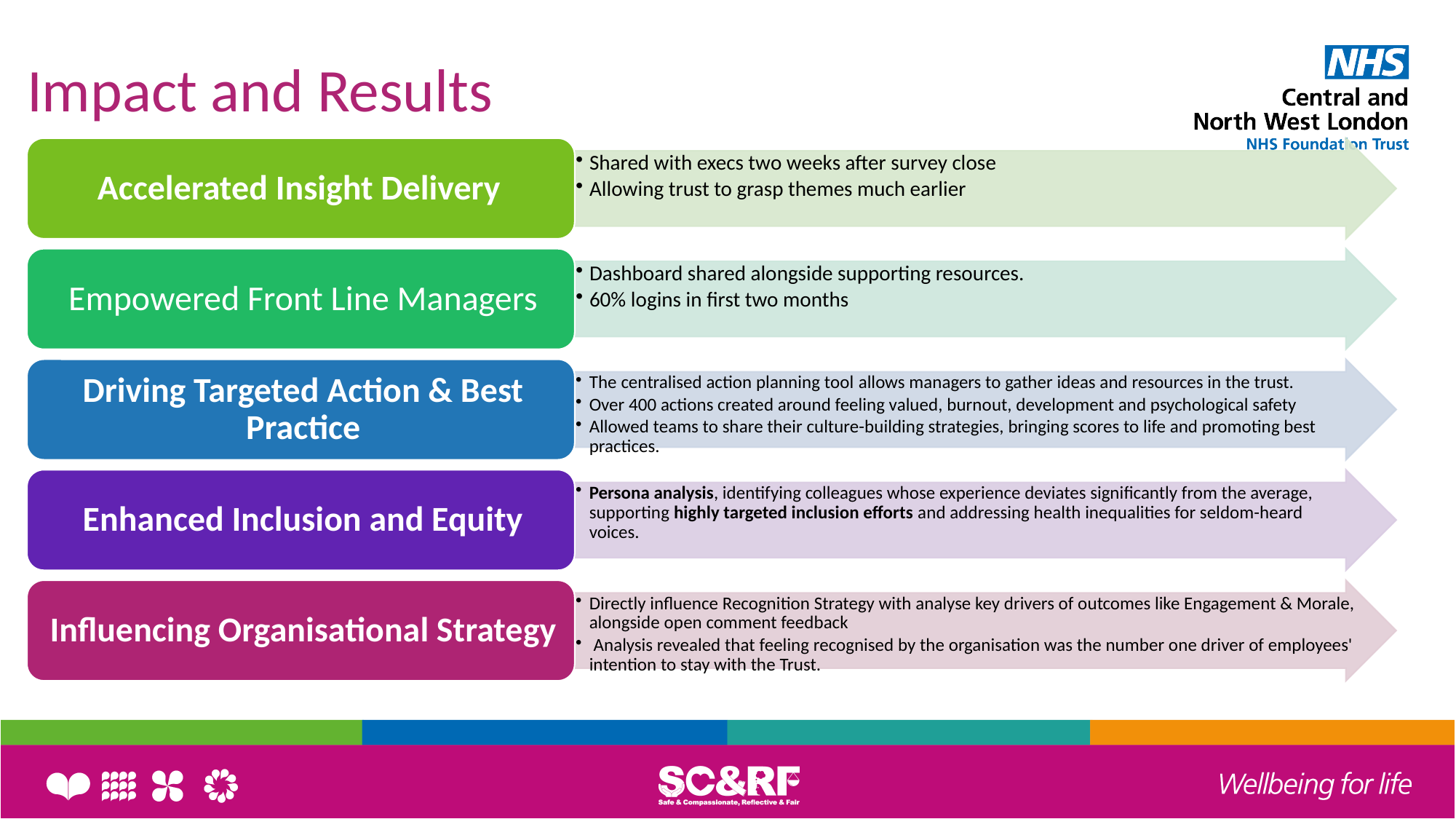

# Impact and Results
Shared with execs two weeks after survey close
Allowing trust to grasp themes much earlier
Accelerated Insight Delivery
Dashboard shared alongside supporting resources.
60% logins in first two months
Empowered Front Line Managers
The centralised action planning tool allows managers to gather ideas and resources in the trust.
Over 400 actions created around feeling valued, burnout, development and psychological safety
Allowed teams to share their culture-building strategies, bringing scores to life and promoting best practices.
Driving Targeted Action & Best Practice
Persona analysis, identifying colleagues whose experience deviates significantly from the average, supporting highly targeted inclusion efforts and addressing health inequalities for seldom-heard voices.

Enhanced Inclusion and Equity
Directly influence Recognition Strategy with analyse key drivers of outcomes like Engagement & Morale, alongside open comment feedback
 Analysis revealed that feeling recognised by the organisation was the number one driver of employees' intention to stay with the Trust.
Influencing Organisational Strategy